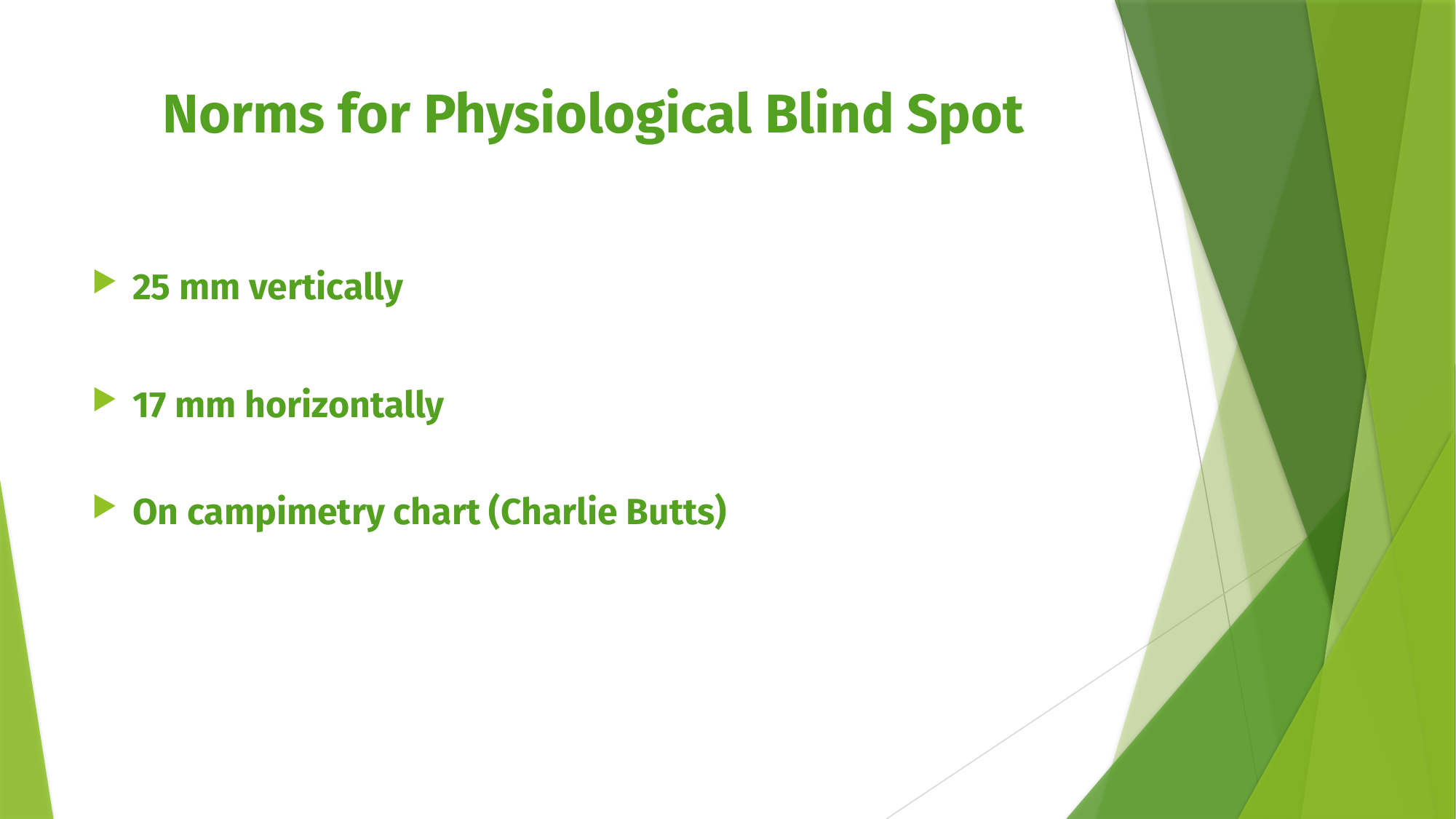

# Norms for Physiological Blind Spot
25 mm vertically

17 mm horizontally

On campimetry chart (Charlie Butts)